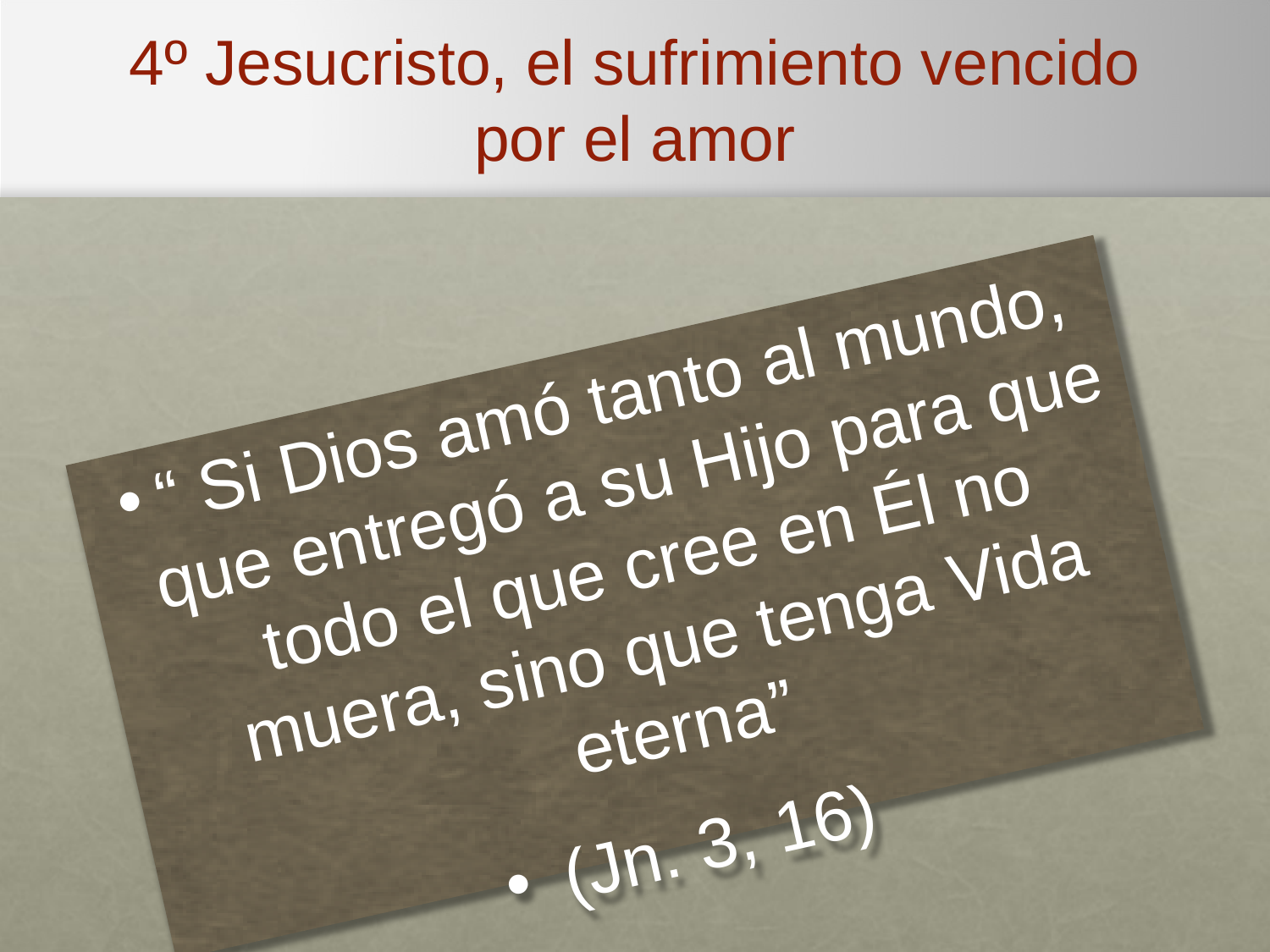

# 4º Jesucristo, el sufrimiento vencido por el amor
“ Si Dios amó tanto al mundo, que entregó a su Hijo para que todo el que cree en Él no muera, sino que tenga Vida eterna”
 (Jn. 3, 16)